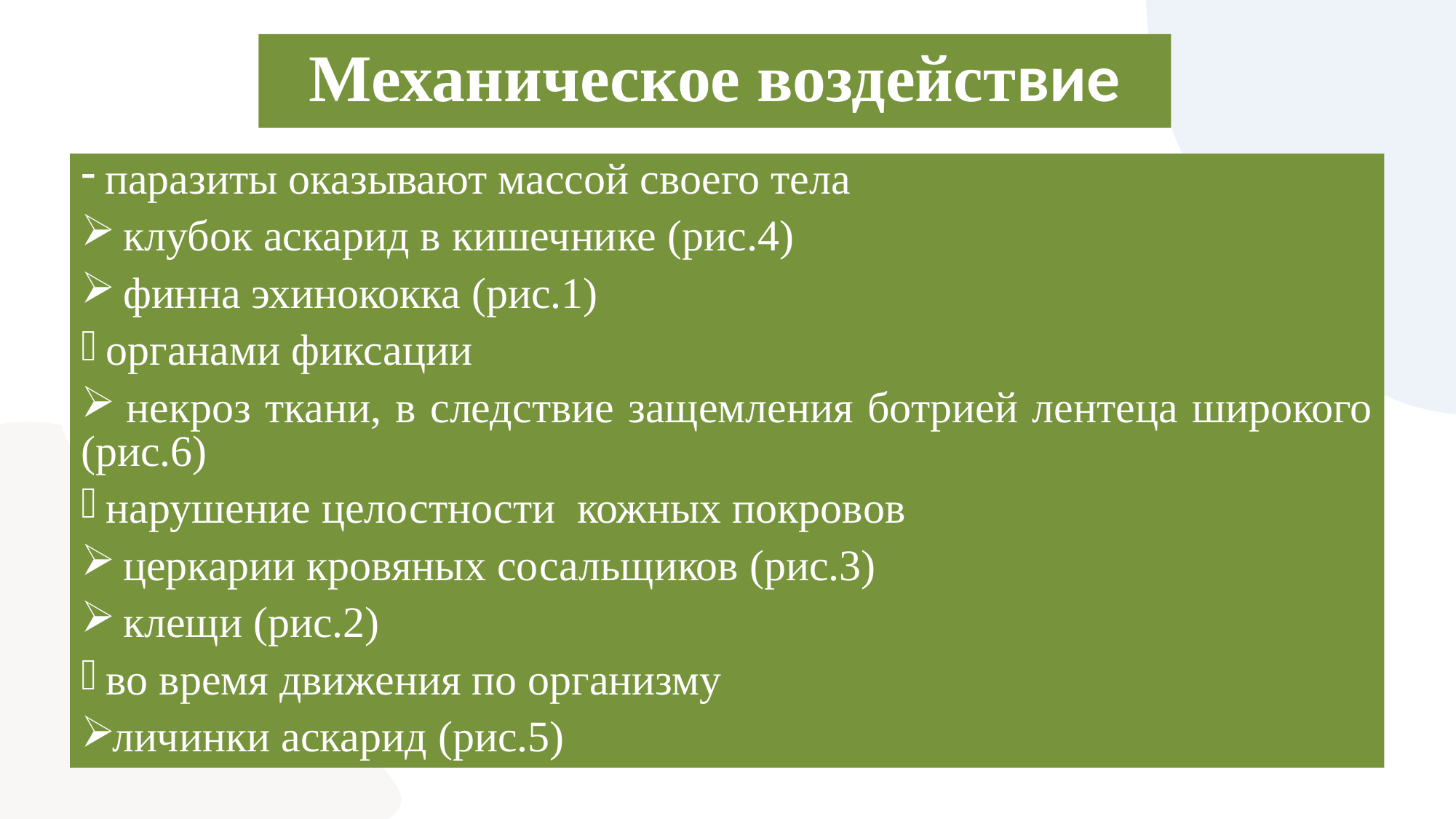

# Механическое воздействие
 паразиты оказывают массой своего тела
 клубок аскарид в кишечнике (рис.4)
 финна эхинококка (рис.1)
 органами фиксации
 некроз ткани, в следствие защемления ботрией лентеца широкого (рис.6)
 нарушение целостности  кожных покровов
 церкарии кровяных сосальщиков (рис.3)
 клещи (рис.2)
 во время движения по организму
личинки аскарид (рис.5)